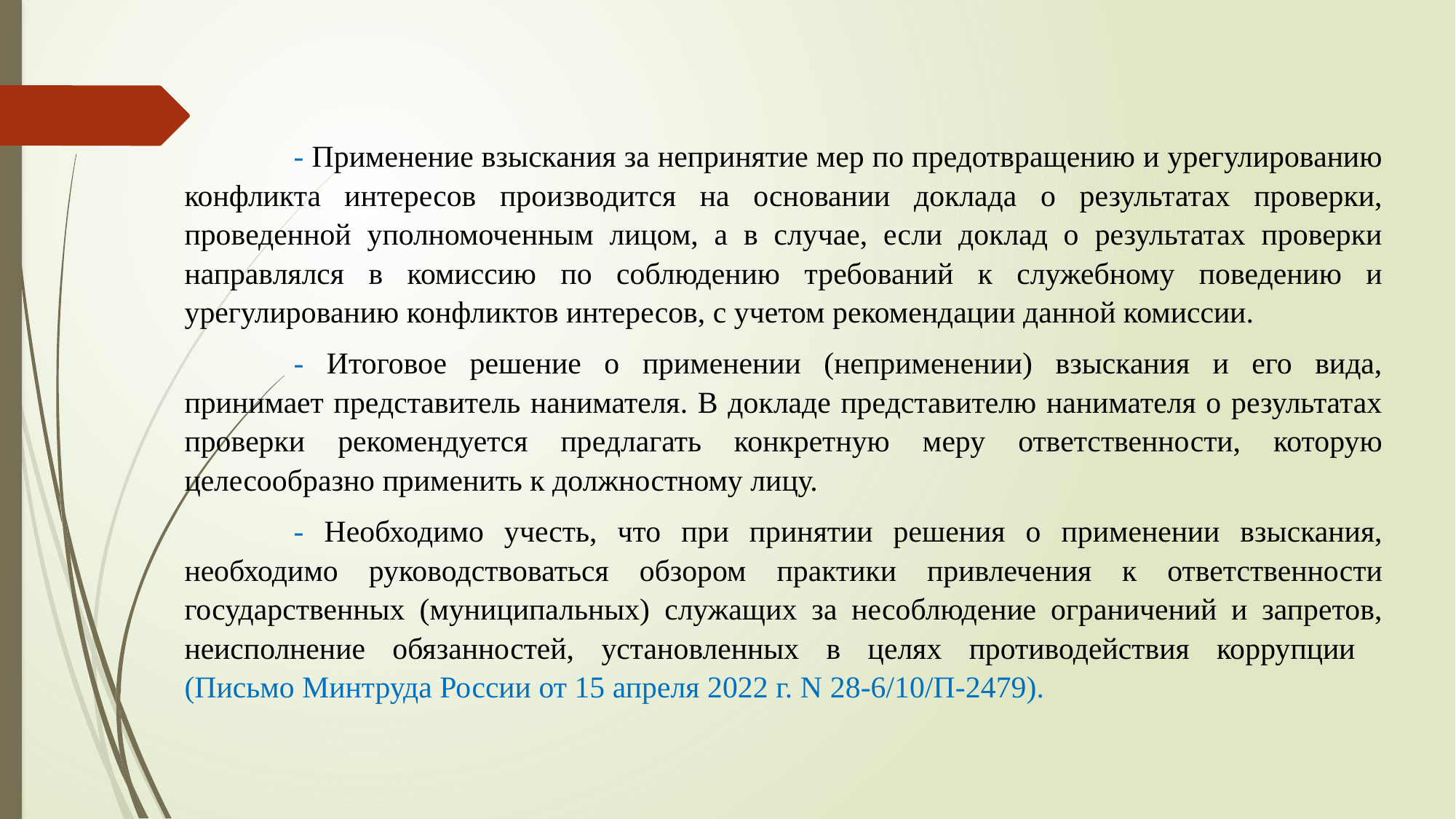

- Применение взыскания за непринятие мер по предотвращению и урегулированию конфликта интересов производится на основании доклада о результатах проверки, проведенной уполномоченным лицом, а в случае, если доклад о результатах проверки направлялся в комиссию по соблюдению требований к служебному поведению и урегулированию конфликтов интересов, с учетом рекомендации данной комиссии.
	- Итоговое решение о применении (неприменении) взыскания и его вида, принимает представитель нанимателя. В докладе представителю нанимателя о результатах проверки рекомендуется предлагать конкретную меру ответственности, которую целесообразно применить к должностному лицу.
	- Необходимо учесть, что при принятии решения о применении взыскания, необходимо руководствоваться обзором практики привлечения к ответственности государственных (муниципальных) служащих за несоблюдение ограничений и запретов, неисполнение обязанностей, установленных в целях противодействия коррупции
(Письмо Минтруда России от 15 апреля 2022 г. N 28-6/10/П-2479).